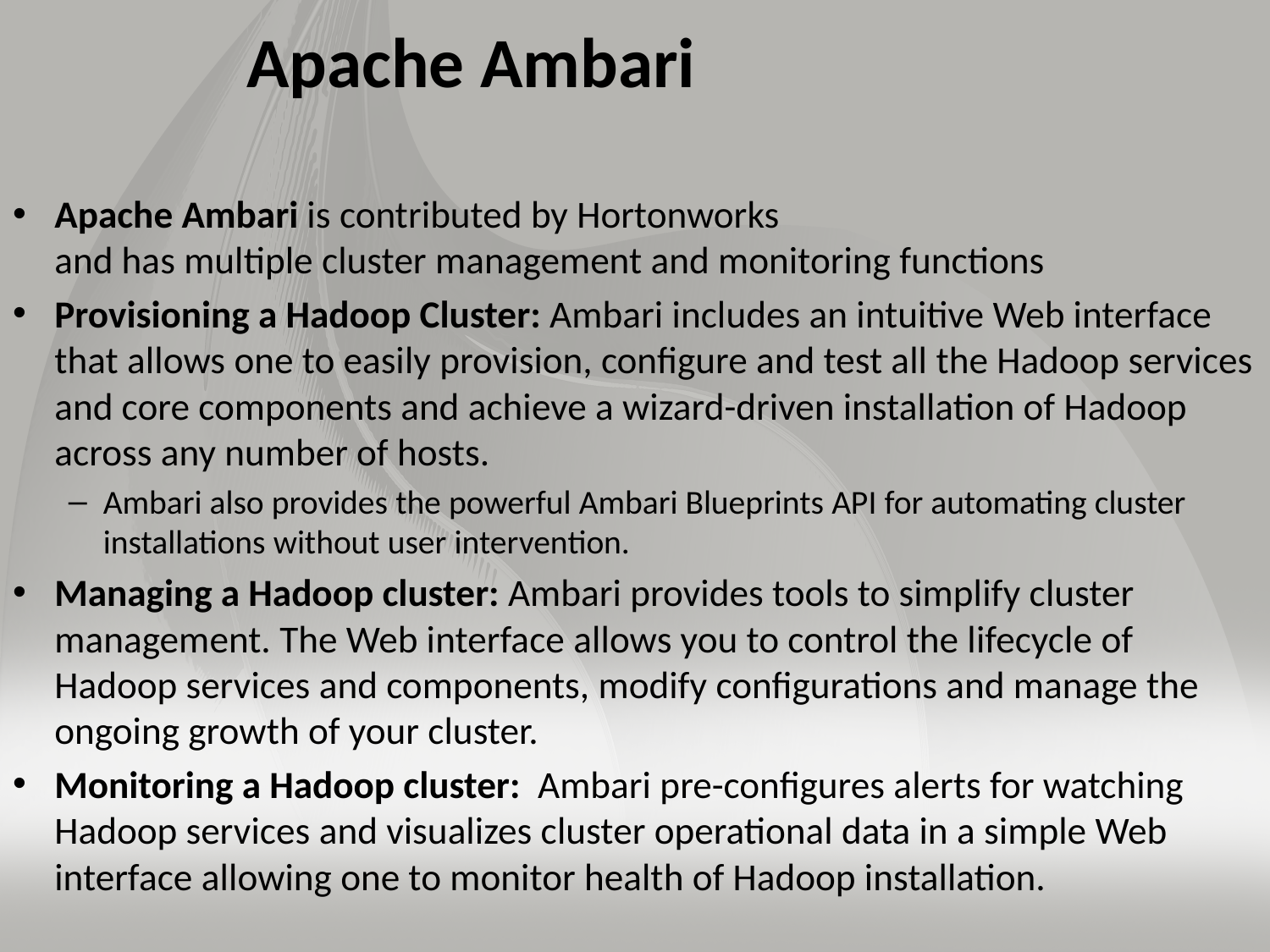

# Apache Ambari
Apache Ambari is contributed by Hortonworks
and has multiple cluster management and monitoring functions
Provisioning a Hadoop Cluster: Ambari includes an intuitive Web interface that allows one to easily provision, configure and test all the Hadoop services and core components and achieve a wizard-driven installation of Hadoop across any number of hosts.
Ambari also provides the powerful Ambari Blueprints API for automating cluster installations without user intervention.
Managing a Hadoop cluster: Ambari provides tools to simplify cluster management. The Web interface allows you to control the lifecycle of Hadoop services and components, modify configurations and manage the ongoing growth of your cluster.
Monitoring a Hadoop cluster:  Ambari pre-configures alerts for watching Hadoop services and visualizes cluster operational data in a simple Web interface allowing one to monitor health of Hadoop installation.